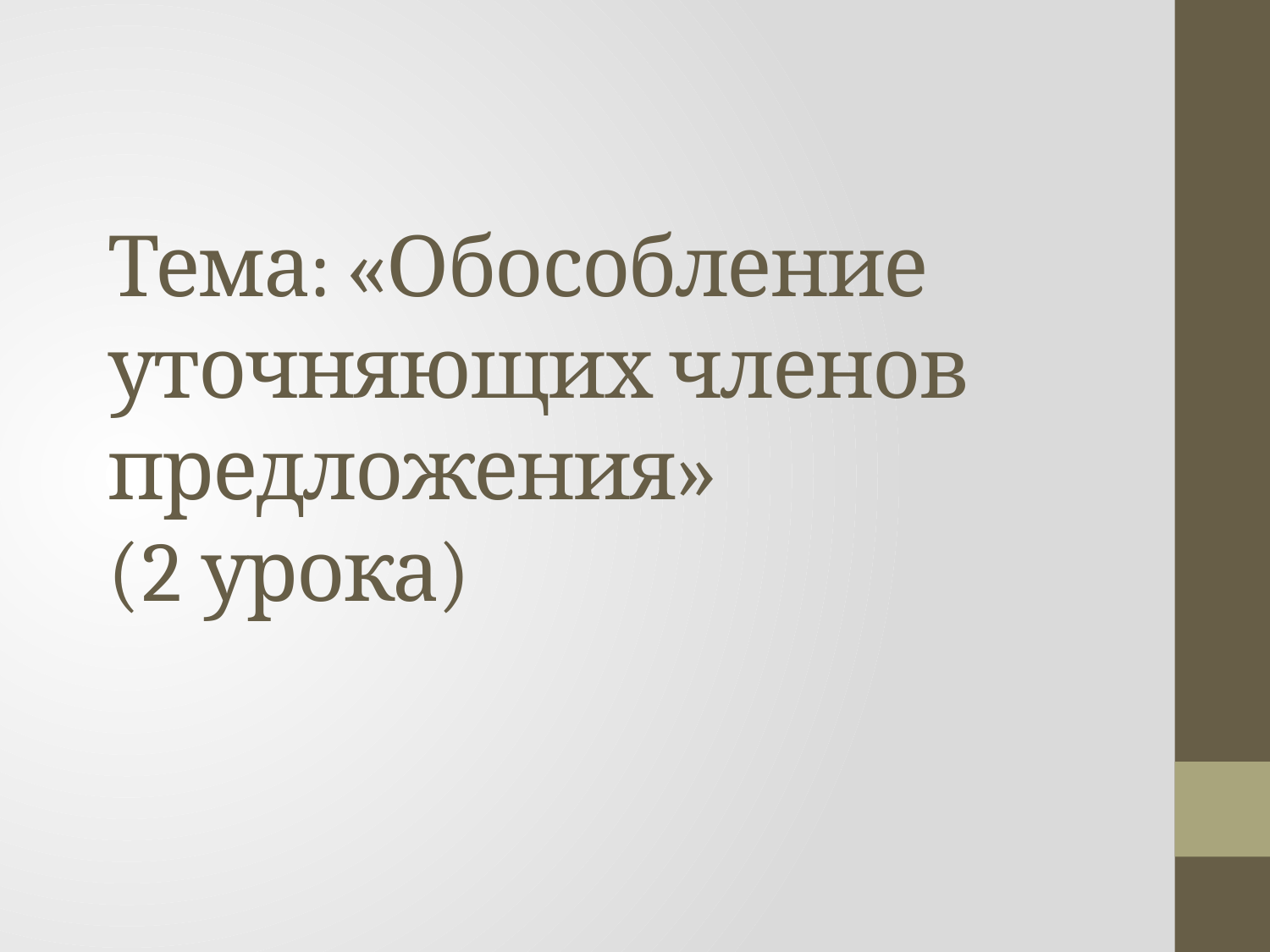

# Тема: «Обособление уточняющих членов предложения» (2 урока)